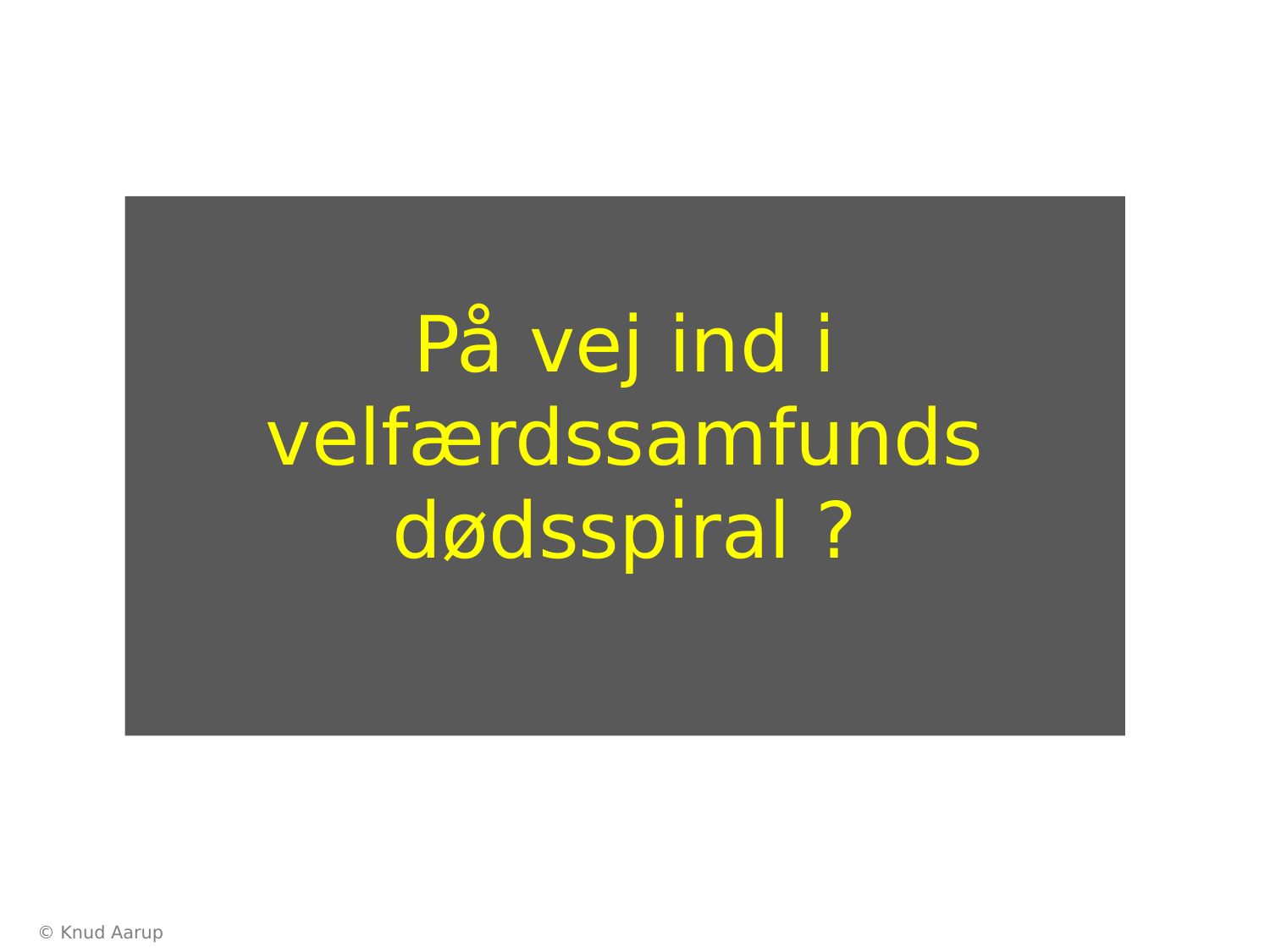

På vej ind i velfærdssamfunds dødsspiral ?
© Knud Aarup